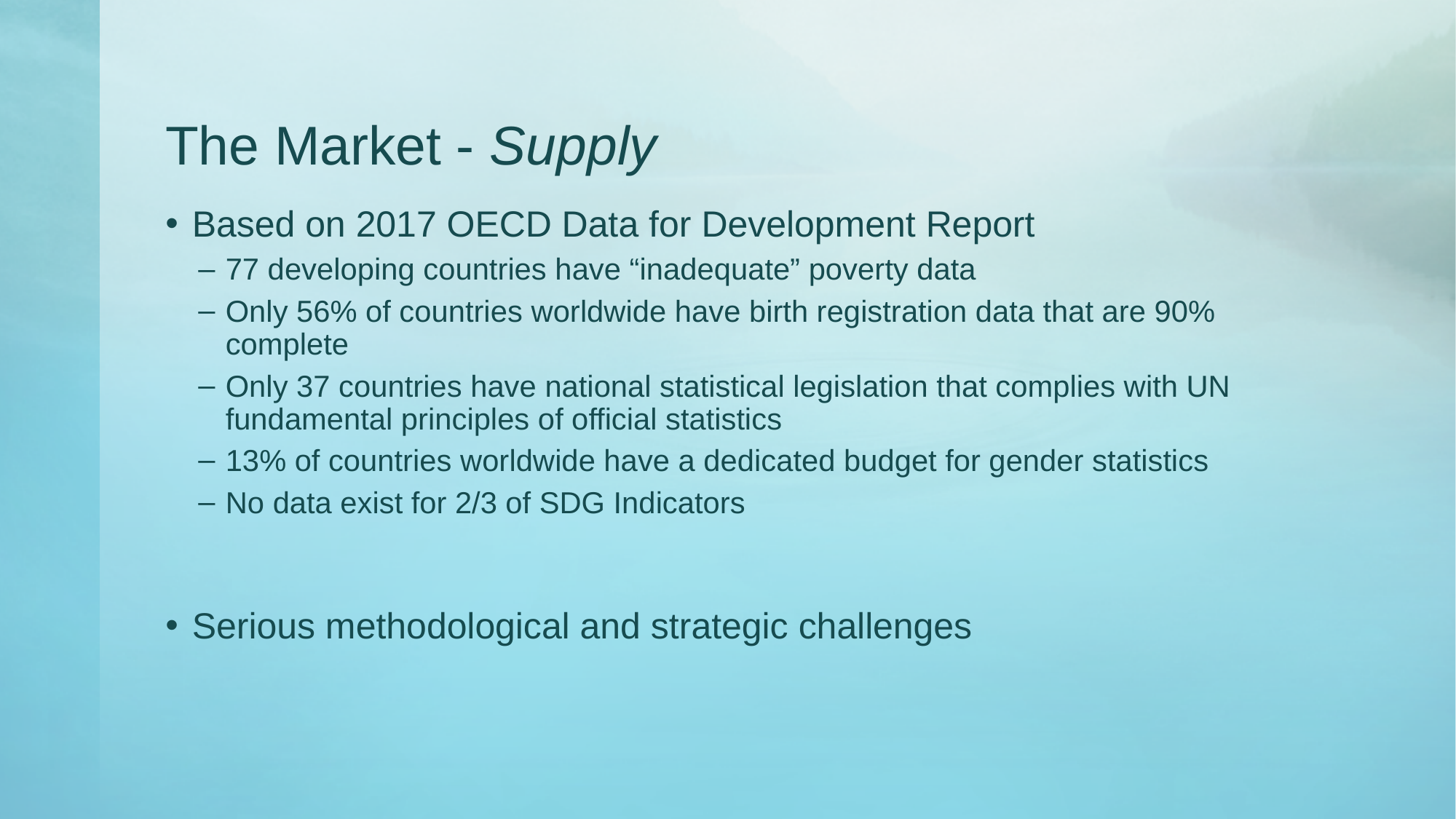

# The Market - Supply
Based on 2017 OECD Data for Development Report
77 developing countries have “inadequate” poverty data
Only 56% of countries worldwide have birth registration data that are 90% complete
Only 37 countries have national statistical legislation that complies with UN fundamental principles of official statistics
13% of countries worldwide have a dedicated budget for gender statistics
No data exist for 2/3 of SDG Indicators

Serious methodological and strategic challenges